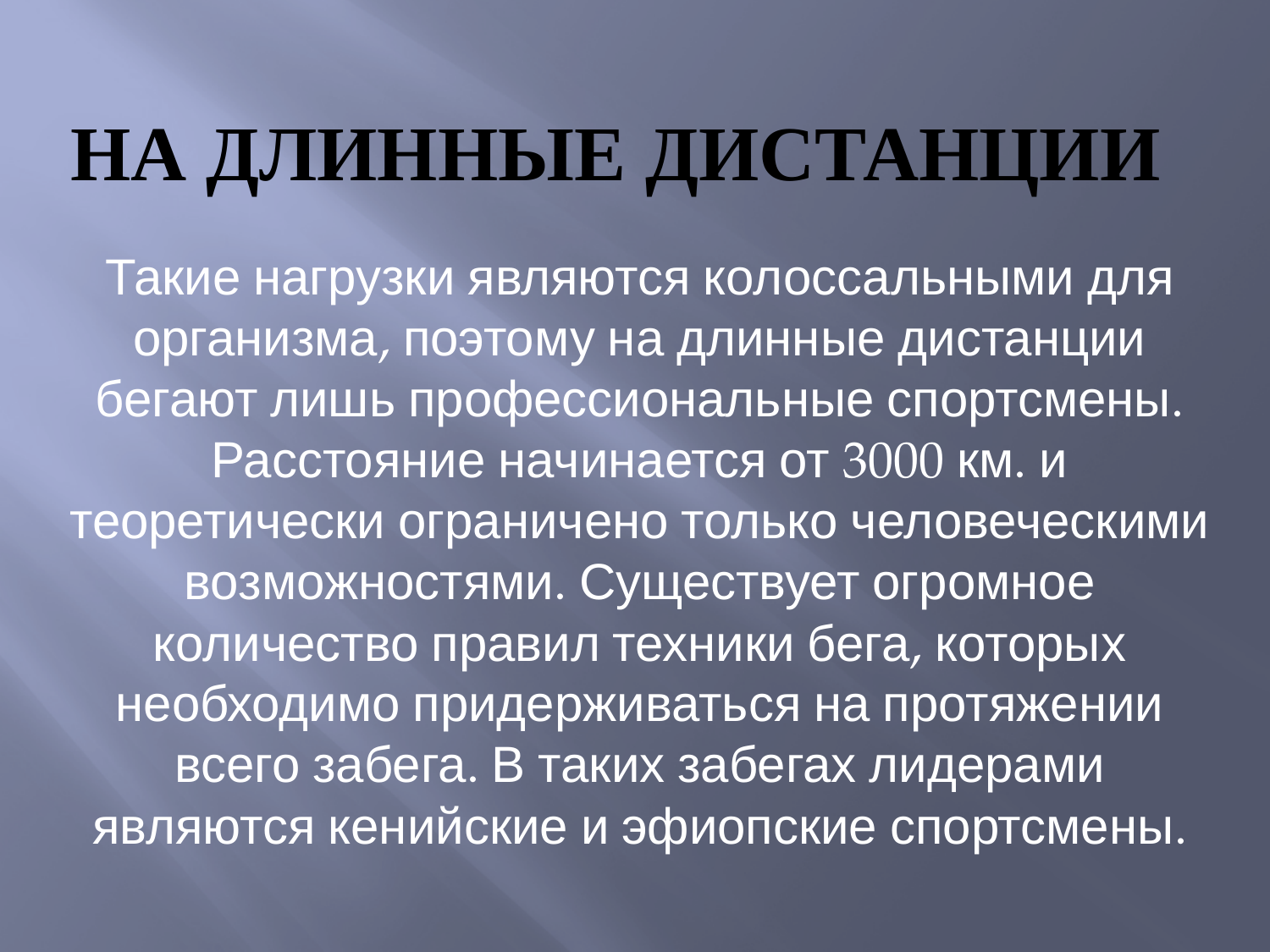

# На длинные дистанции
Такие нагрузки являются колоссальными для организма, поэтому на длинные дистанции бегают лишь профессиональные спортсмены. Расстояние начинается от 3000 км. и теоретически ограничено только человеческими возможностями. Существует огромное количество правил техники бега, которых необходимо придерживаться на протяжении всего забега. В таких забегах лидерами являются кенийские и эфиопские спортсмены.